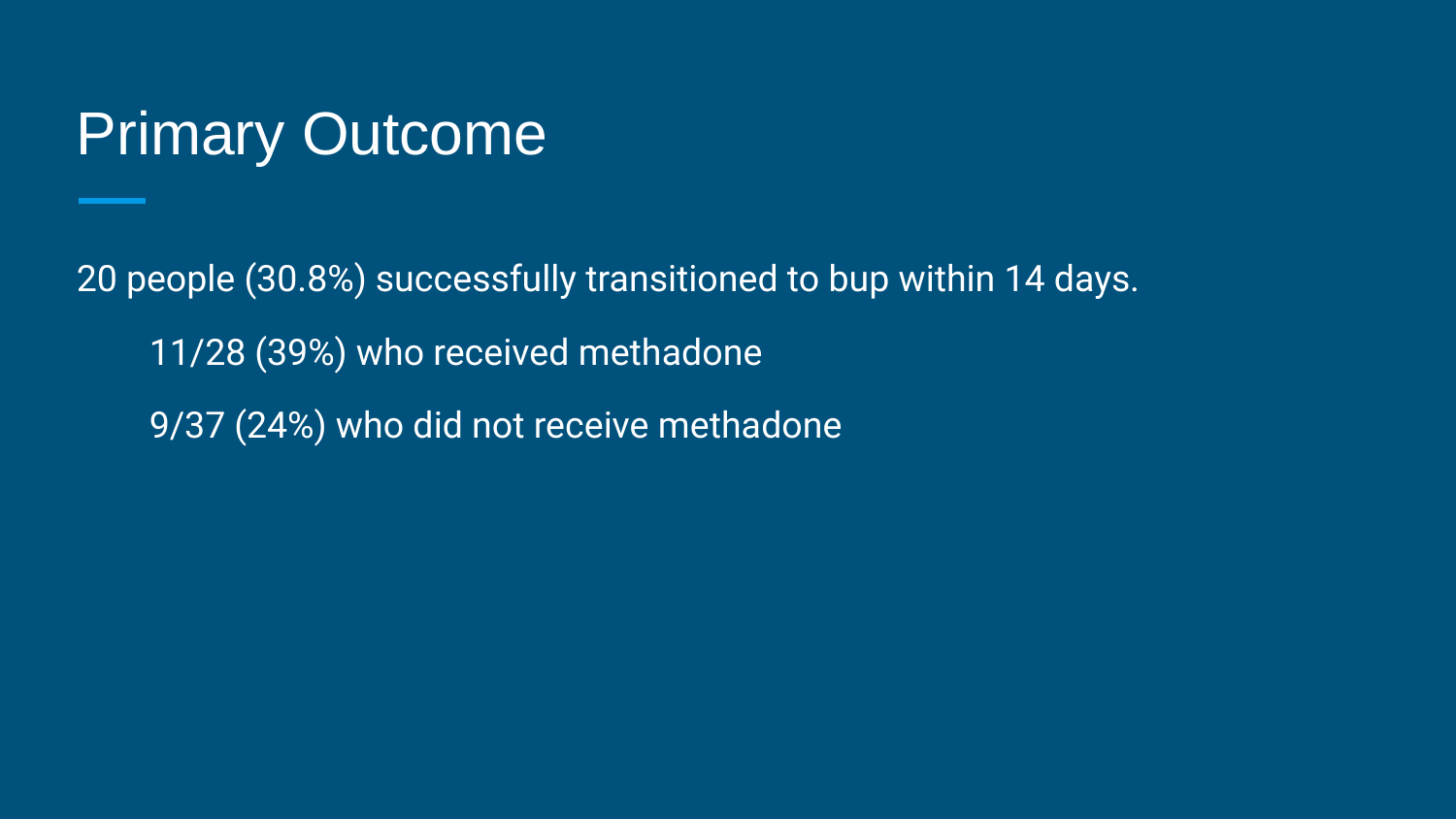

# Primary Outcome
20 people (30.8%) successfully transitioned to bup within 14 days.
11/28 (39%) who received methadone
9/37 (24%) who did not receive methadone